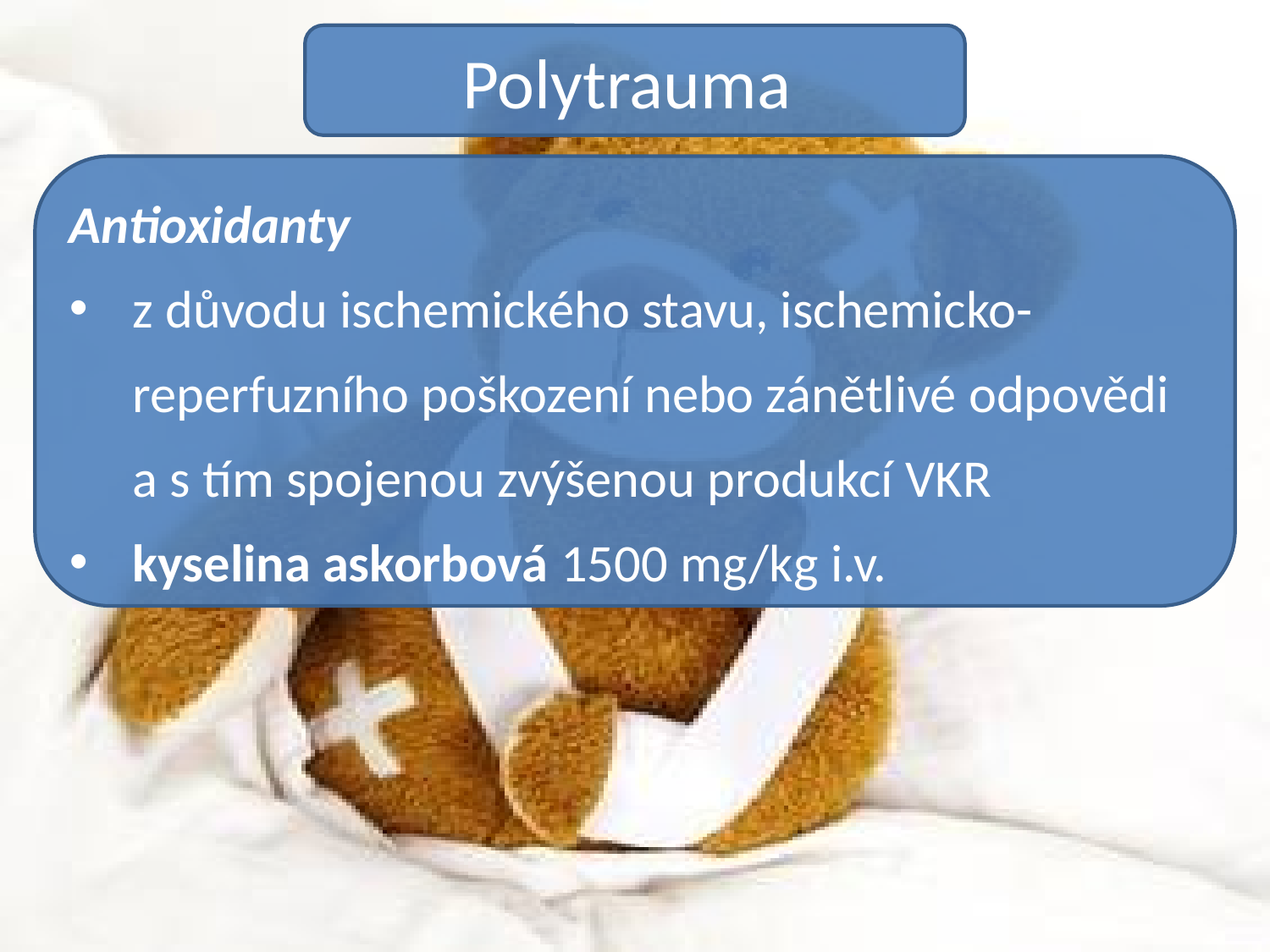

Polytrauma
Antioxidanty
z důvodu ischemického stavu, ischemicko-reperfuzního poškození nebo zánětlivé odpovědi a s tím spojenou zvýšenou produkcí VKR
kyselina askorbová 1500 mg/kg i.v.